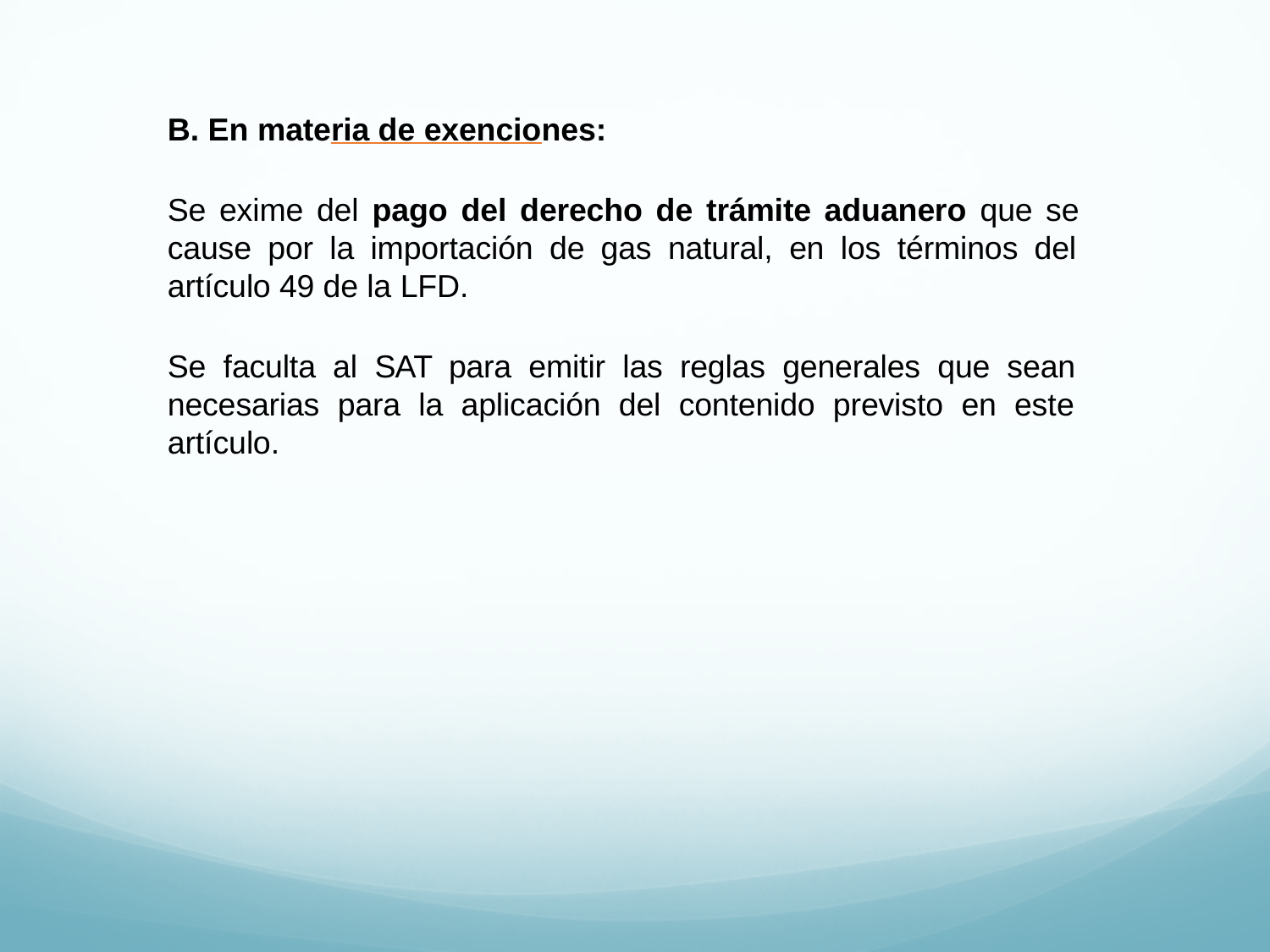

B. En materia de exenciones:

Se exime del pago del derecho de trámite aduanero que se  cause por la importación de gas natural, en los términos del  artículo 49 de la LFD.

Se faculta al SAT para emitir las reglas generales que sean  necesarias para la aplicación del contenido previsto en este  artículo.